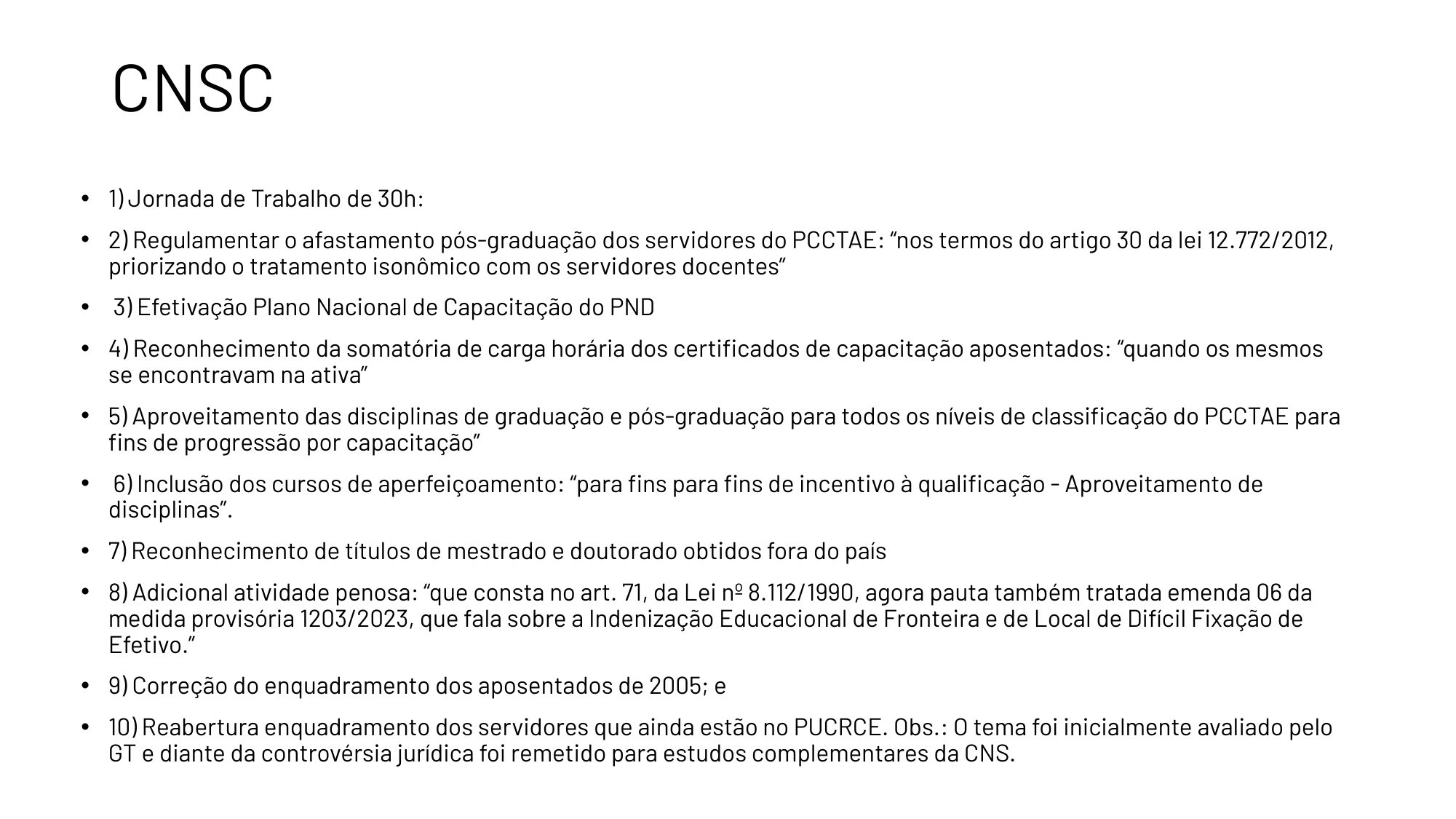

# CNSC

1) Jornada de Trabalho de 30h:
2) Regulamentar o afastamento pós-graduação dos servidores do PCCTAE: “nos termos do artigo 30 da lei 12.772/2012, priorizando o tratamento isonômico com os servidores docentes”
 3) Efetivação Plano Nacional de Capacitação do PND
4) Reconhecimento da somatória de carga horária dos certificados de capacitação aposentados: “quando os mesmos se encontravam na ativa”
5) Aproveitamento das disciplinas de graduação e pós-graduação para todos os níveis de classificação do PCCTAE para fins de progressão por capacitação”
 6) Inclusão dos cursos de aperfeiçoamento: “para fins para fins de incentivo à qualificação - Aproveitamento de disciplinas”.
7) Reconhecimento de títulos de mestrado e doutorado obtidos fora do país
8) Adicional atividade penosa: “que consta no art. 71, da Lei nº 8.112/1990, agora pauta também tratada emenda 06 da medida provisória 1203/2023, que fala sobre a Indenização Educacional de Fronteira e de Local de Difícil Fixação de Efetivo.”
9) Correção do enquadramento dos aposentados de 2005; e
10) Reabertura enquadramento dos servidores que ainda estão no PUCRCE. Obs.: O tema foi inicialmente avaliado pelo GT e diante da controvérsia jurídica foi remetido para estudos complementares da CNS.